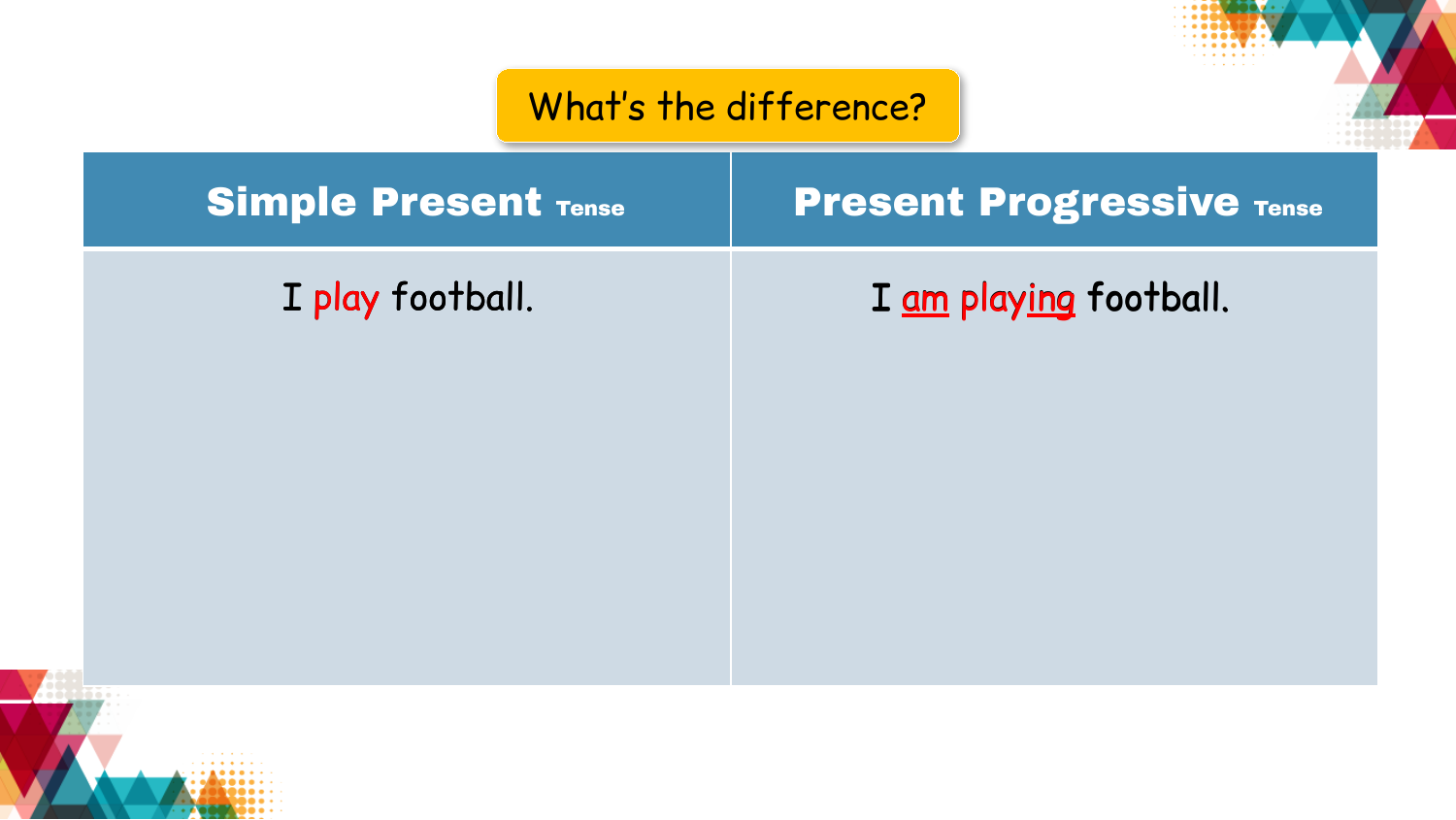

What’s the difference?
|  |  |
| --- | --- |
|  |  |
Simple Present Tense
Present Progressive Tense
I play football.
I play football.
I am playing football.
I am playing football.